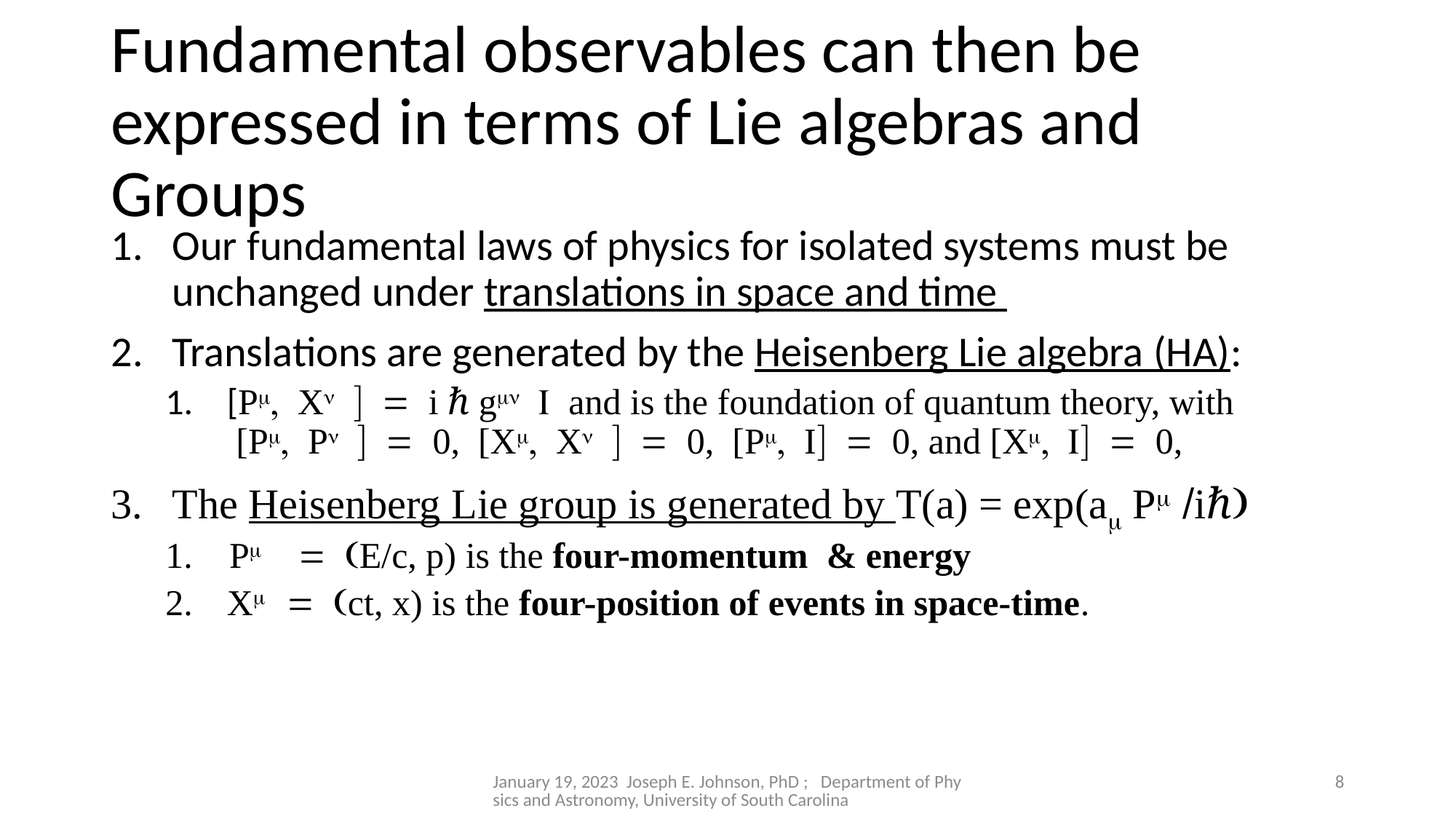

# Fundamental observables can then be expressed in terms of Lie algebras and Groups
Our fundamental laws of physics for isolated systems must be unchanged under translations in space and time
Translations are generated by the Heisenberg Lie algebra (HA):
[Pμ, Xν ] = i ℏ gμν Ι and is the foundation of quantum theory, with              [Pμ, Pν ] = 0,  [Xμ, Xν ] = 0,  [Pμ, I] = 0, and [Xμ, Ι] = 0,
The Heisenberg Lie group is generated by T(a) = exp(aμ Pμ /iℏ)
 Pμ  = (E/c, p) is the four-momentum & energy
Xμ  = (ct, x) is the four-position of events in space-time.
January 19, 2023  Joseph E. Johnson, PhD ;   Department of Physics and Astronomy, University of South Carolina
8